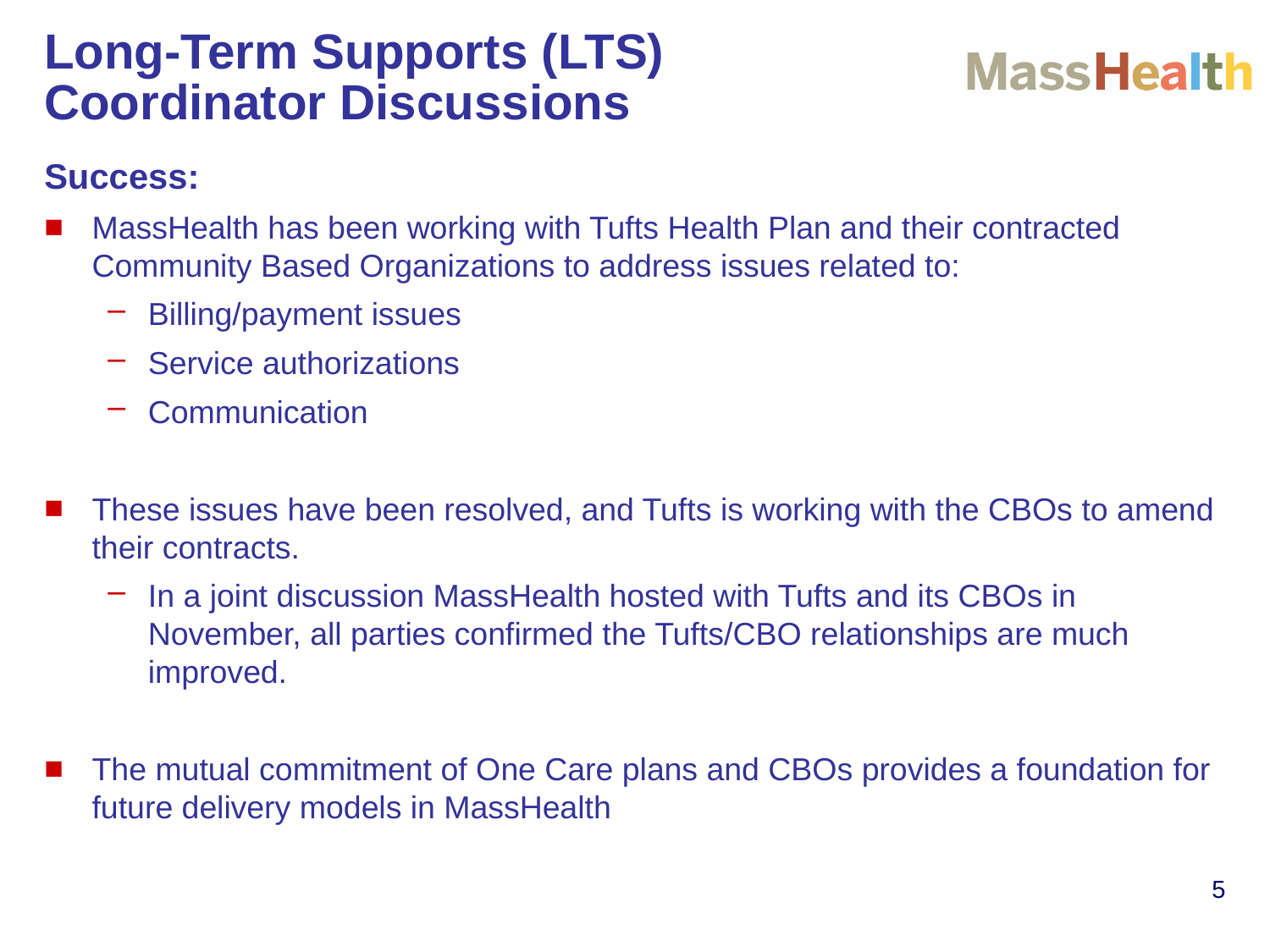

# Long-Term Supports (LTS) Coordinator Discussions
Success:
MassHealth has been working with Tufts Health Plan and their contracted Community Based Organizations to address issues related to:
Billing/payment issues
Service authorizations
Communication

These issues have been resolved, and Tufts is working with the CBOs to amend their contracts.
In a joint discussion MassHealth hosted with Tufts and its CBOs in November, all parties confirmed the Tufts/CBO relationships are much improved.

The mutual commitment of One Care plans and CBOs provides a foundation for future delivery models in MassHealth

5